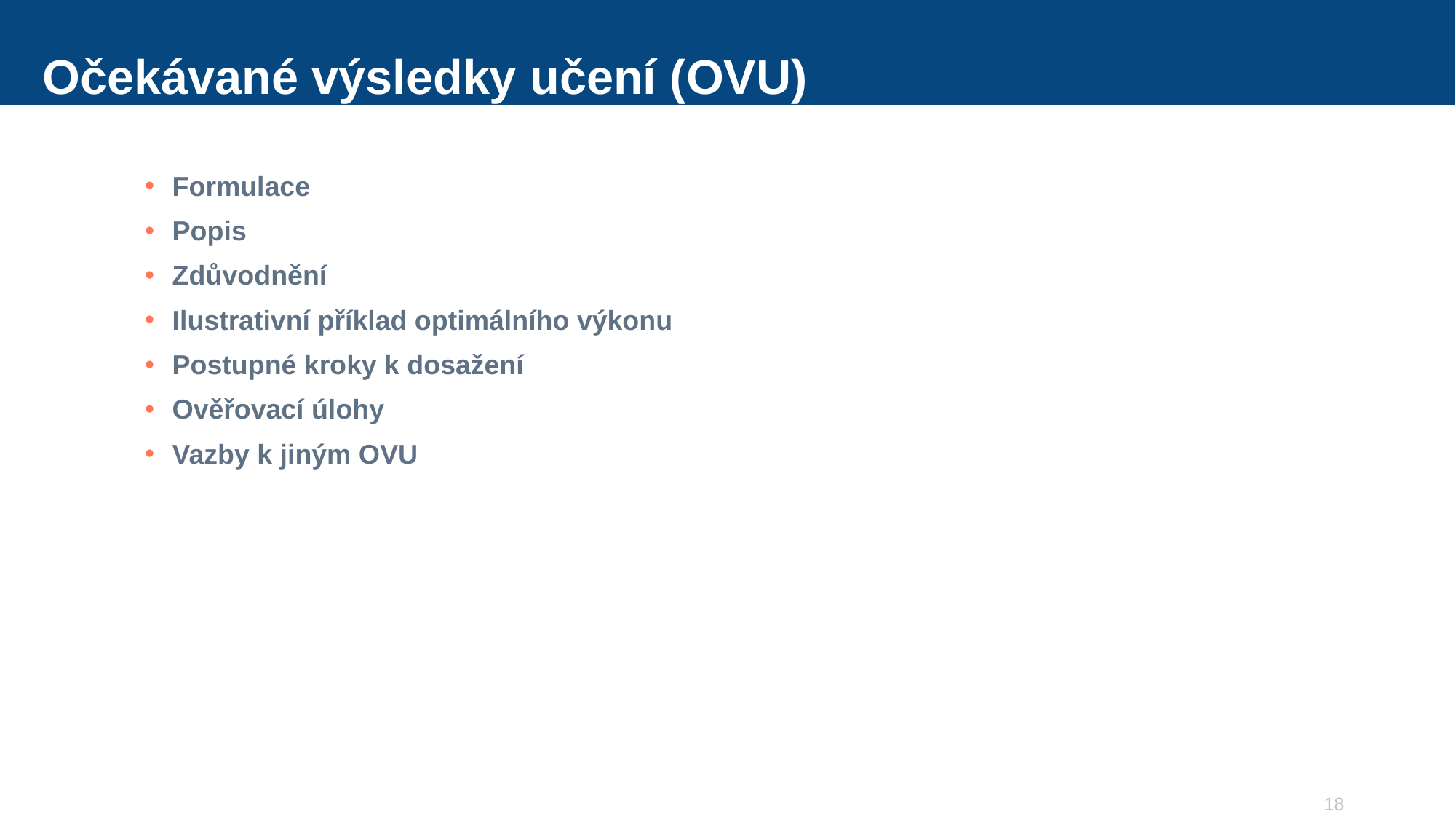

# Očekávané výsledky učení (OVU)

Formulace
Popis
Zdůvodnění
Ilustrativní příklad optimálního výkonu
Postupné kroky k dosažení
Ověřovací úlohy
Vazby k jiným OVU

18